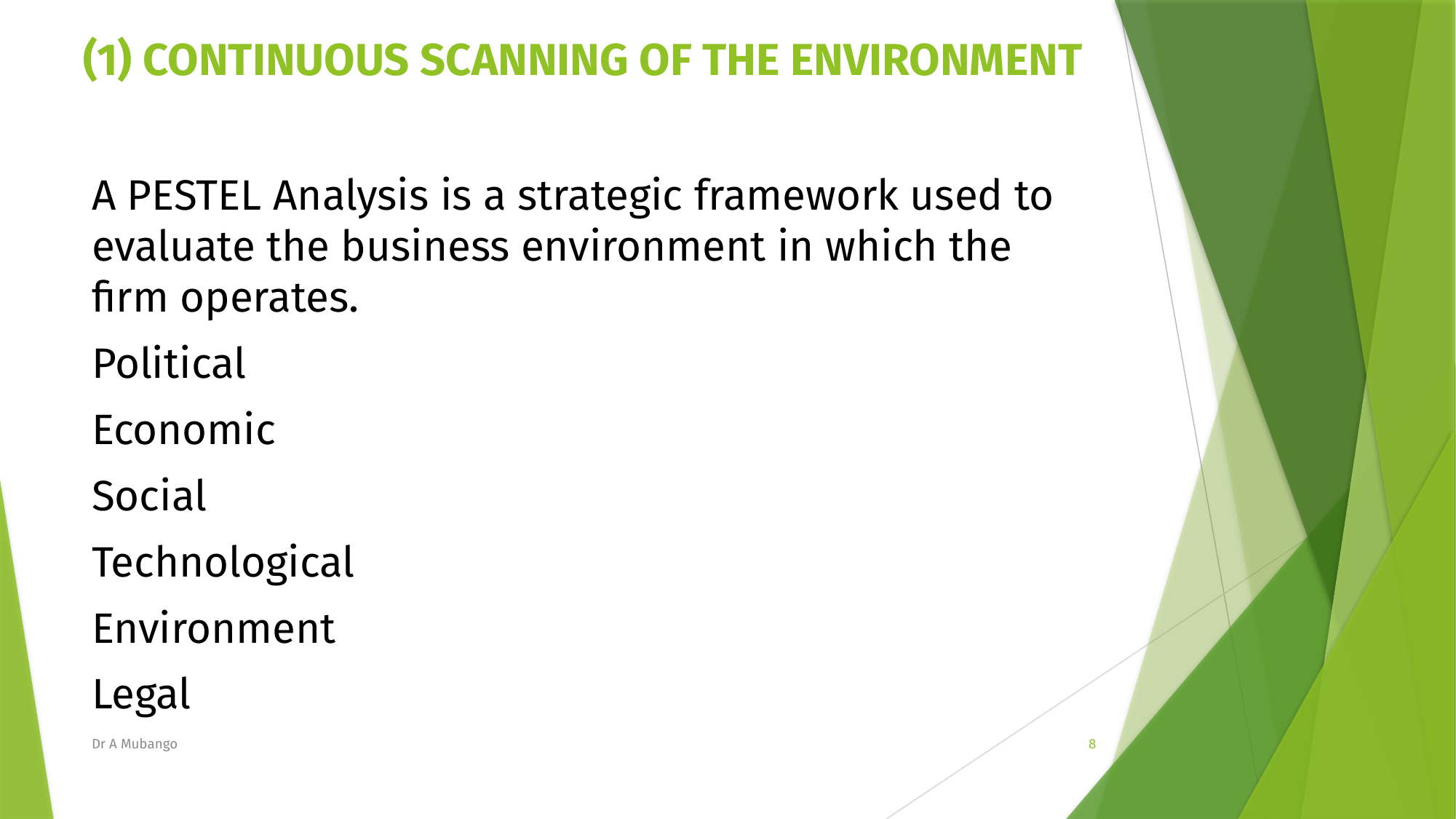

# (1) CONTINUOUS SCANNING OF THE ENVIRONMENT
A PESTEL Analysis is a strategic framework used to evaluate the business environment in which the firm operates.
Political
Economic
Social
Technological
Environment
Legal
Dr A Mubango
8